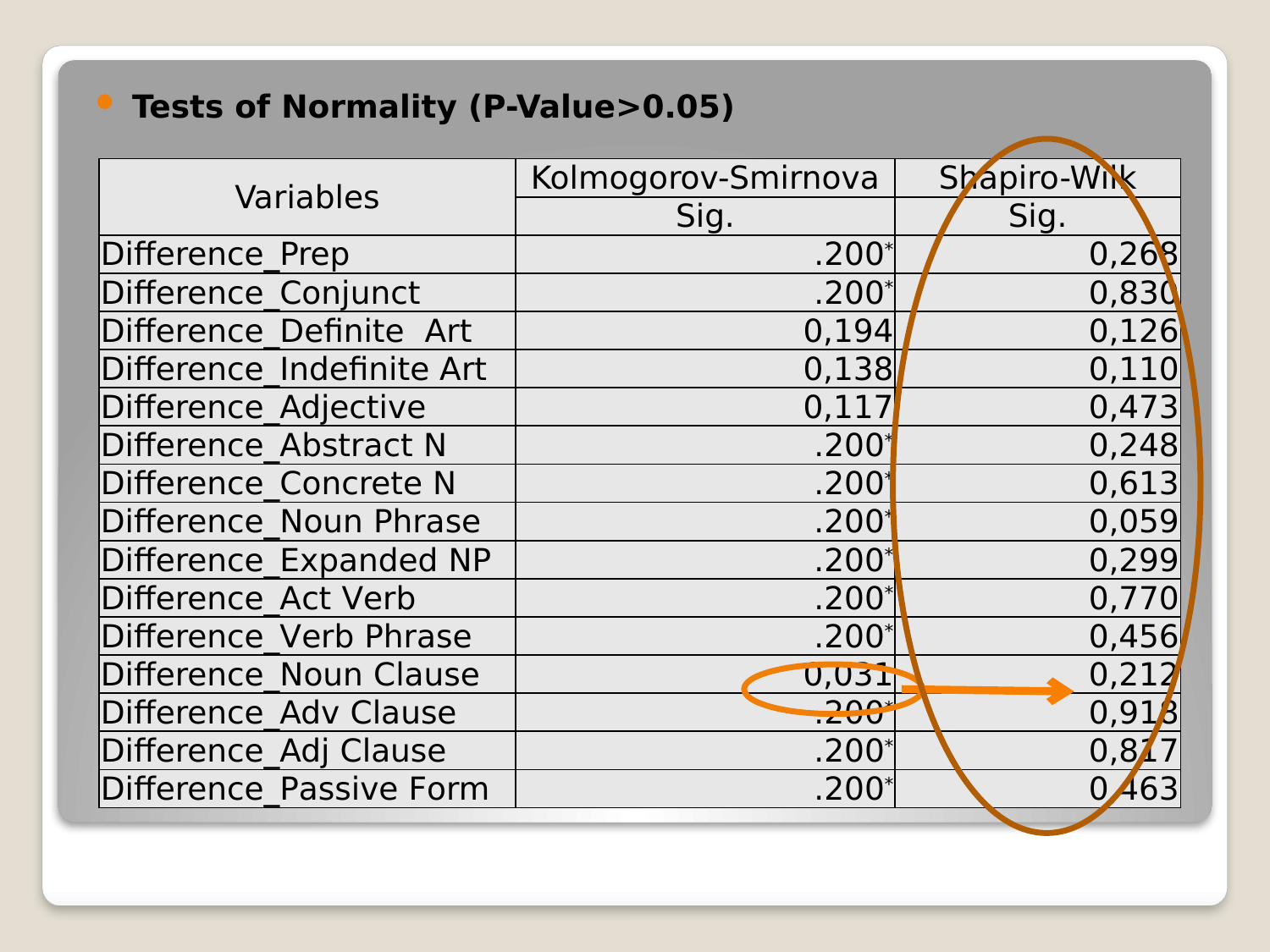

Tests of Normality (P-Value>0.05)

| Variables | Kolmogorov-Smirnova | Shapiro-Wilk |
| --- | --- | --- |
|  | Sig. | Sig. |
| Difference\_Prep | .200\* | 0,268 |
| Difference\_Conjunct | .200\* | 0,830 |
| Difference\_Definite Art | 0,194 | 0,126 |
| Difference\_Indefinite Art | 0,138 | 0,110 |
| Difference\_Adjective | 0,117 | 0,473 |
| Difference\_Abstract N | .200\* | 0,248 |
| Difference\_Concrete N | .200\* | 0,613 |
| Difference\_Noun Phrase | .200\* | 0,059 |
| Difference\_Expanded NP | .200\* | 0,299 |
| Difference\_Act Verb | .200\* | 0,770 |
| Difference\_Verb Phrase | .200\* | 0,456 |
| Difference\_Noun Clause | 0,031 | 0,212 |
| Difference\_Adv Clause | .200\* | 0,918 |
| Difference\_Adj Clause | .200\* | 0,817 |
| Difference\_Passive Form | .200\* | 0,463 |